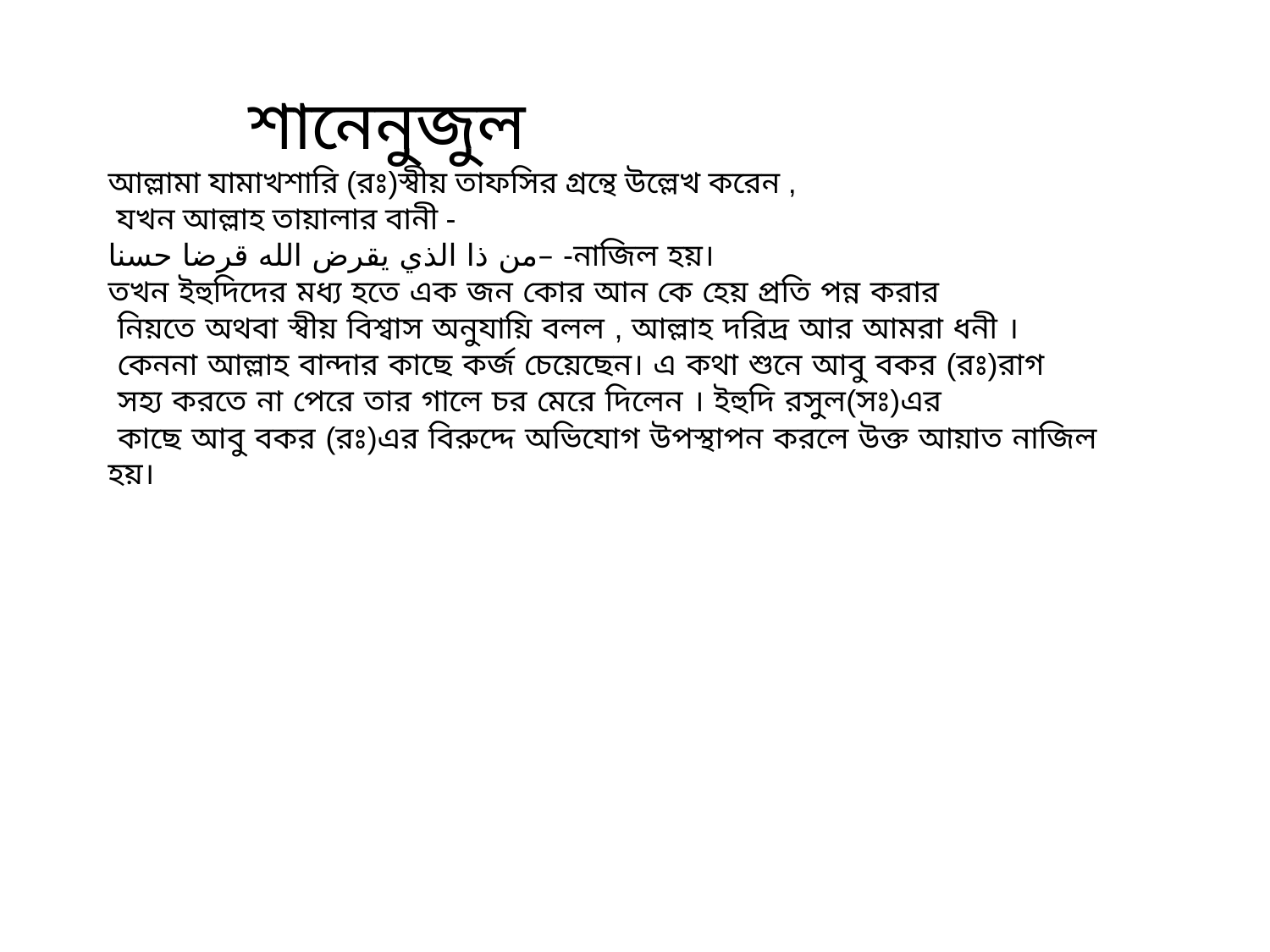

# শানেনুজুল আল্লামা যামাখশারি (রঃ)স্বীয় তাফসির গ্রন্থে উল্লেখ করেন , যখন আল্লাহ তায়ালার বানী - من ذا الذي يقرض الله قرضا حسنا– -নাজিল হয়। তখন ইহুদিদের মধ্য হতে এক জন কোর আন কে হেয় প্রতি পন্ন করার নিয়তে অথবা স্বীয় বিশ্বাস অনুযায়ি বলল , আল্লাহ দরিদ্র আর আমরা ধনী । কেননা আল্লাহ বান্দার কাছে কর্জ চেয়েছেন। এ কথা শুনে আবু বকর (রঃ)রাগ সহ্য করতে না পেরে তার গালে চর মেরে দিলেন । ইহুদি রসুল(সঃ)এর কাছে আবু বকর (রঃ)এর বিরুদ্দে অভিযোগ উপস্থাপন করলে উক্ত আয়াত নাজিল হয়।